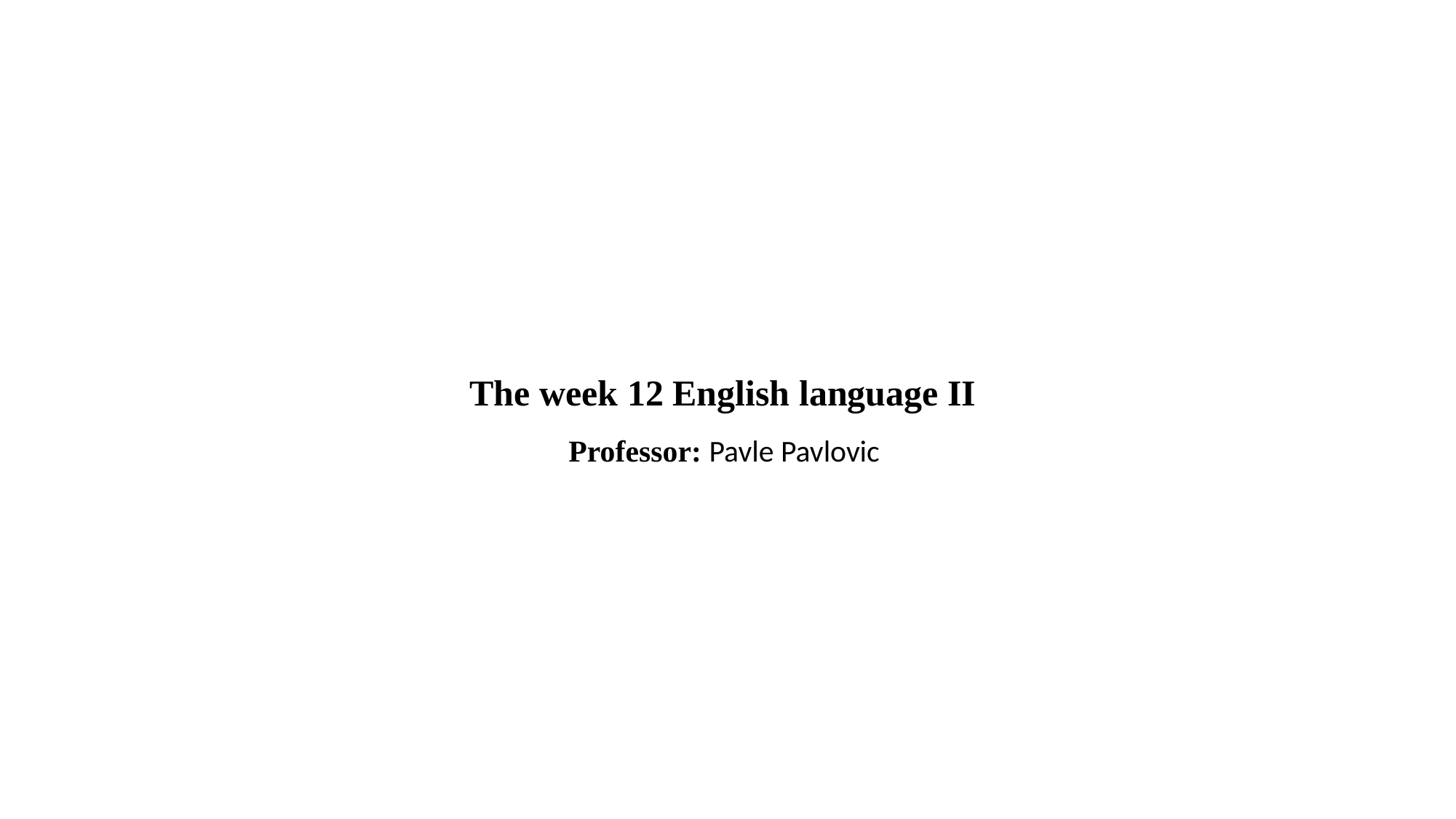

# The week 12 English language II
Professor: Pavle Pavlovic